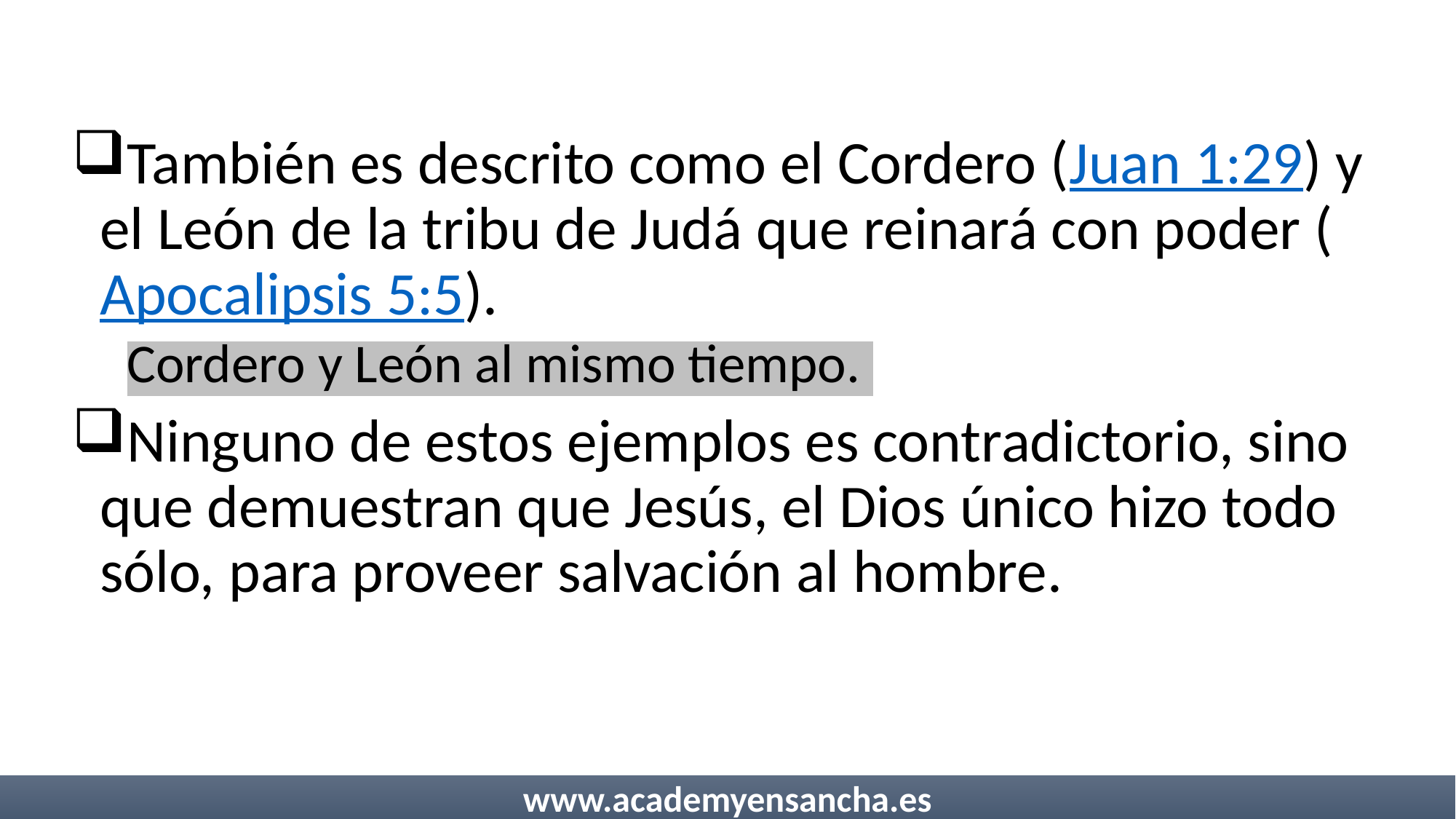

También es descrito como el Cordero (Juan 1:29) y el León de la tribu de Judá que reinará con poder (Apocalipsis 5:5).
Cordero y León al mismo tiempo.
Ninguno de estos ejemplos es contradictorio, sino que demuestran que Jesús, el Dios único hizo todo sólo, para proveer salvación al hombre.